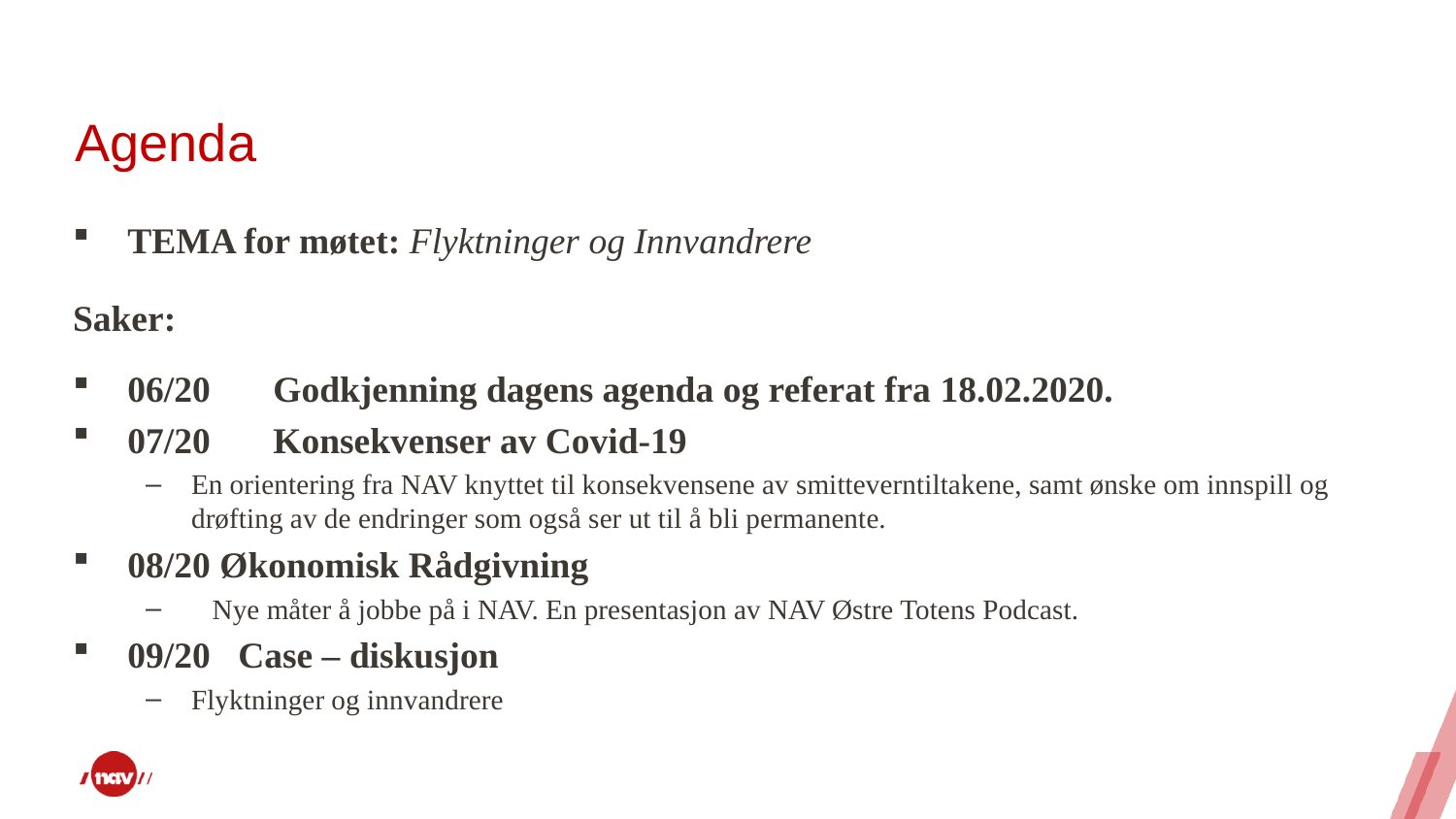

# Agenda
TEMA for møtet: Flyktninger og Innvandrere
Saker:
06/20	Godkjenning dagens agenda og referat fra 18.02.2020.
07/20	Konsekvenser av Covid-19
En orientering fra NAV knyttet til konsekvensene av smitteverntiltakene, samt ønske om innspill og drøfting av de endringer som også ser ut til å bli permanente.
08/20 Økonomisk Rådgivning
   Nye måter å jobbe på i NAV. En presentasjon av NAV Østre Totens Podcast.
09/20   Case – diskusjon
Flyktninger og innvandrere